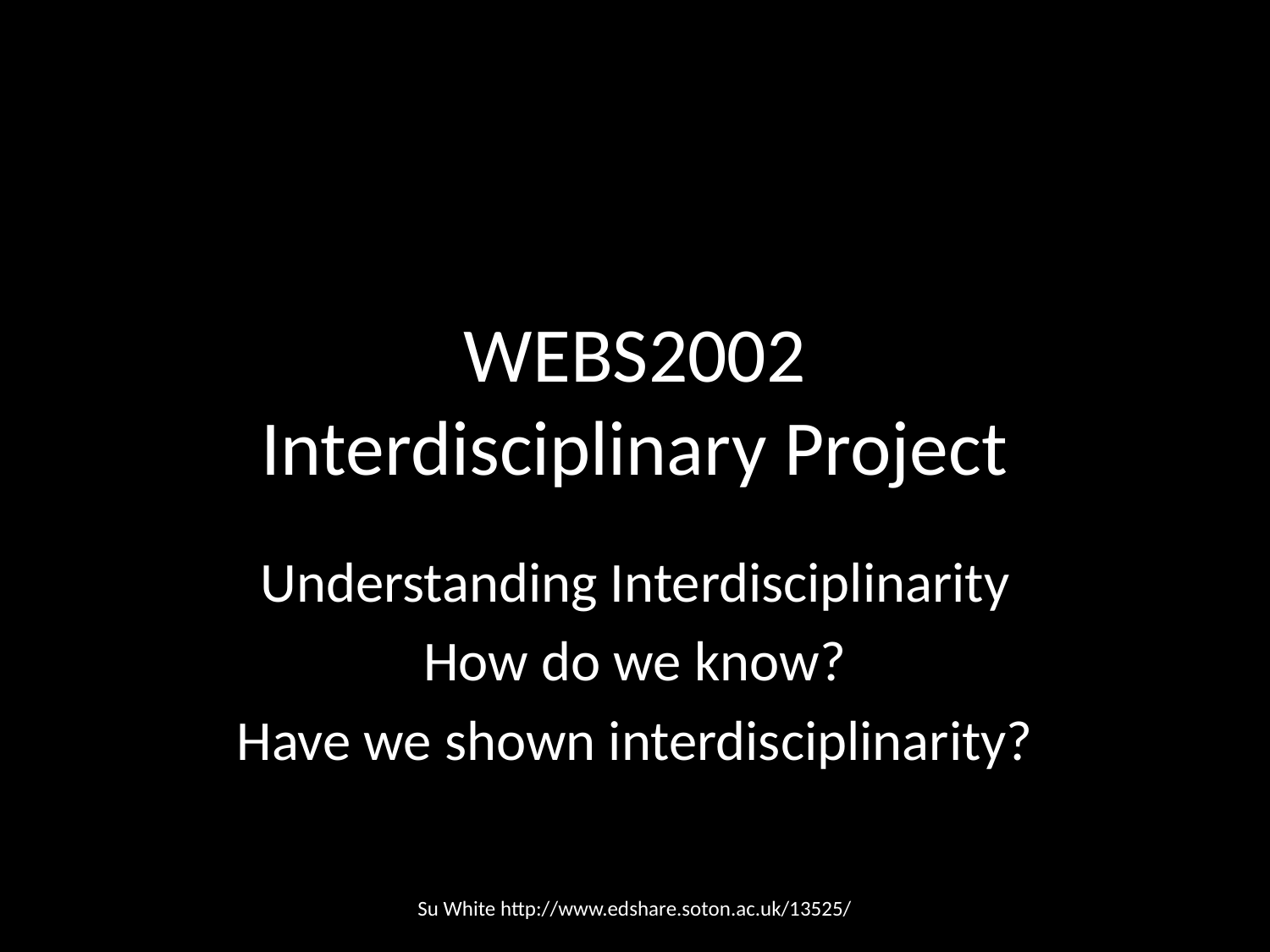

# WEBS2002 Interdisciplinary Project
Understanding Interdisciplinarity
How do we know?
Have we shown interdisciplinarity?
Su White http://www.edshare.soton.ac.uk/13525/